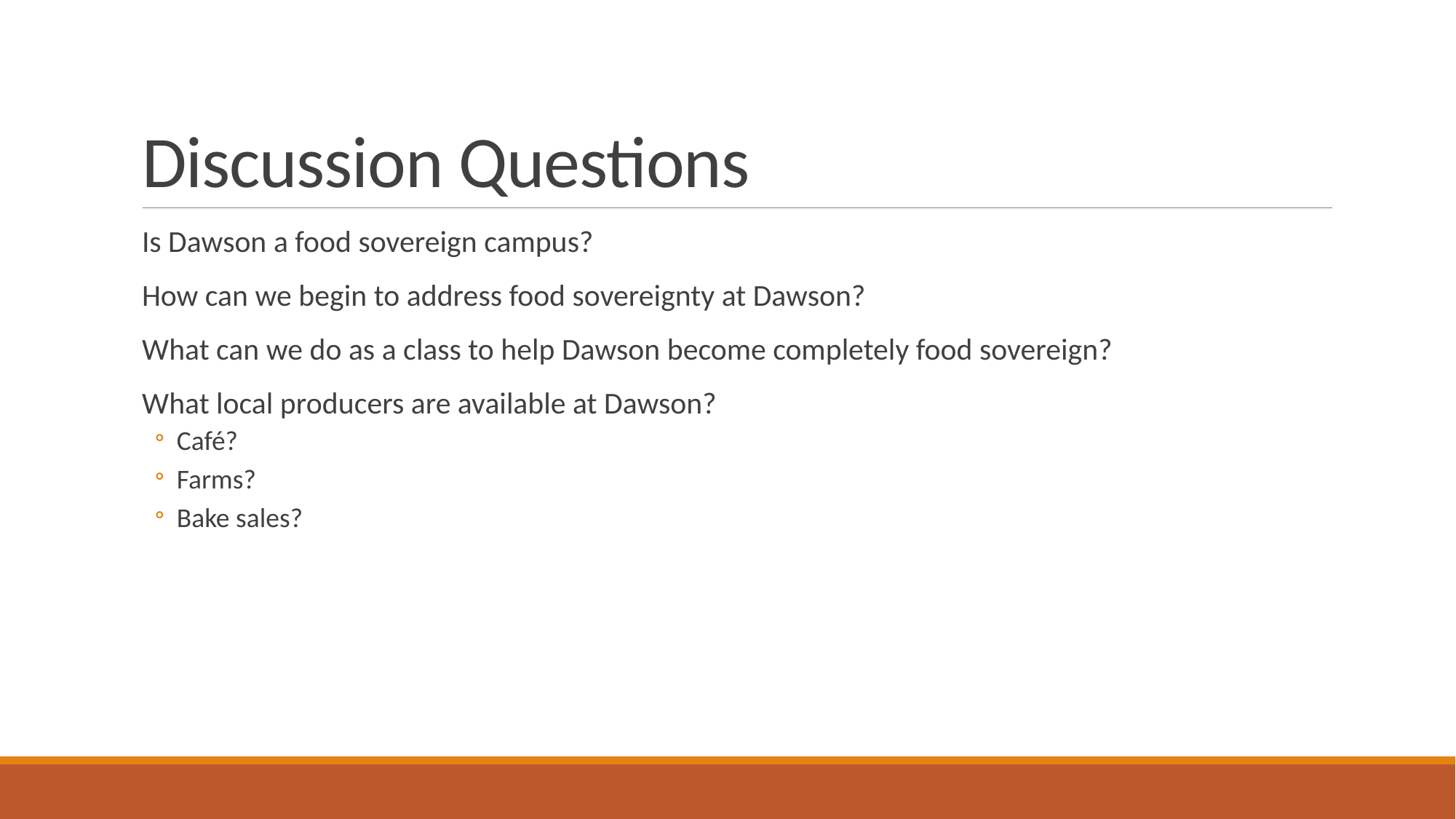

# Discussion Questions
Is Dawson a food sovereign campus?
How can we begin to address food sovereignty at Dawson?
What can we do as a class to help Dawson become completely food sovereign?
What local producers are available at Dawson?
Café?
Farms?
Bake sales?